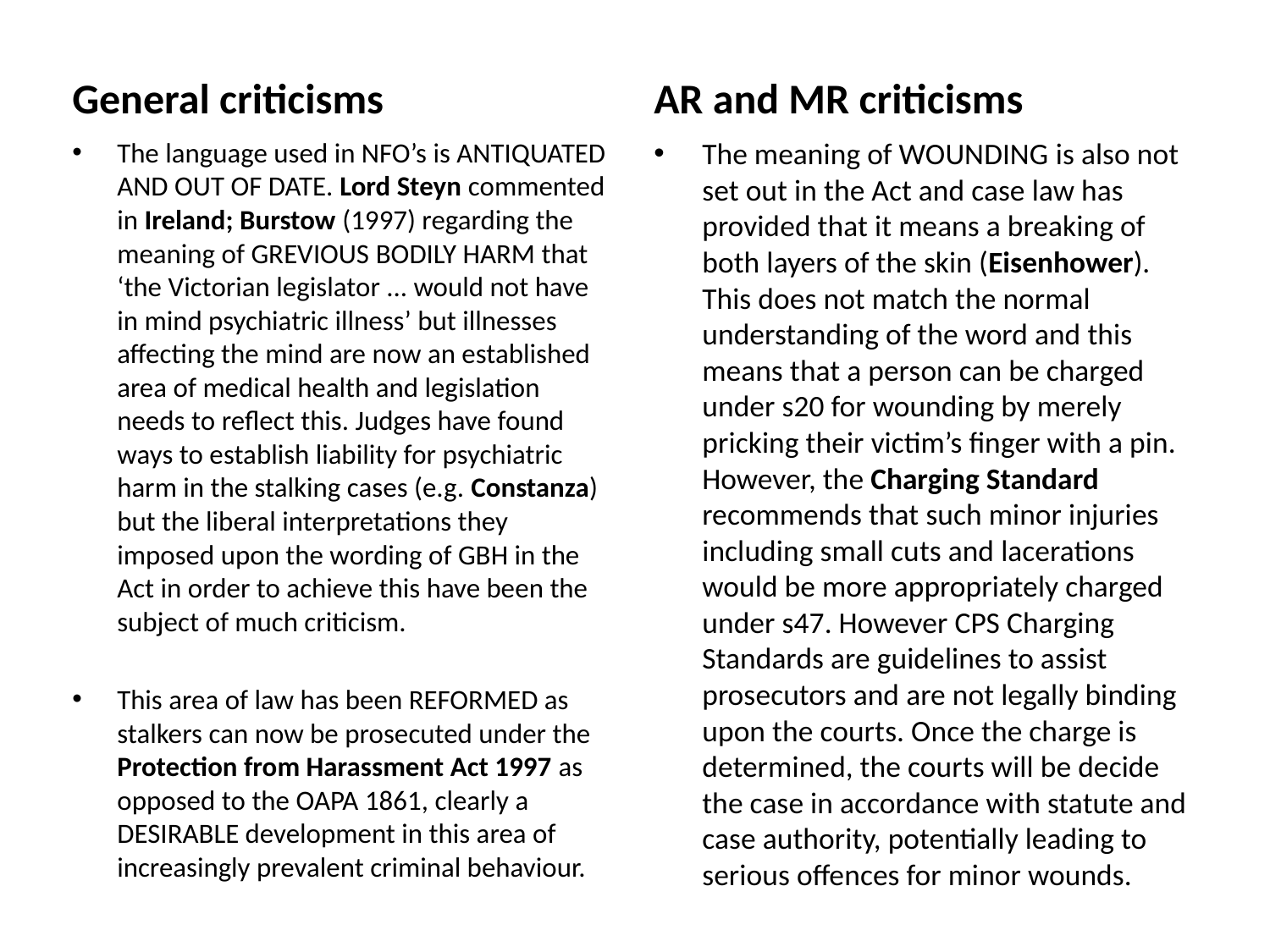

General criticisms
AR and MR criticisms
The language used in NFO’s is ANTIQUATED AND OUT OF DATE. Lord Steyn commented in Ireland; Burstow (1997) regarding the meaning of GREVIOUS BODILY HARM that ‘the Victorian legislator ... would not have in mind psychiatric illness’ but illnesses affecting the mind are now an established area of medical health and legislation needs to reflect this. Judges have found ways to establish liability for psychiatric harm in the stalking cases (e.g. Constanza) but the liberal interpretations they imposed upon the wording of GBH in the Act in order to achieve this have been the subject of much criticism.

This area of law has been REFORMED as stalkers can now be prosecuted under the Protection from Harassment Act 1997 as opposed to the OAPA 1861, clearly a DESIRABLE development in this area of increasingly prevalent criminal behaviour.

The meaning of WOUNDING is also not set out in the Act and case law has provided that it means a breaking of both layers of the skin (Eisenhower). This does not match the normal understanding of the word and this means that a person can be charged under s20 for wounding by merely pricking their victim’s finger with a pin. However, the Charging Standard recommends that such minor injuries including small cuts and lacerations would be more appropriately charged under s47. However CPS Charging Standards are guidelines to assist prosecutors and are not legally binding upon the courts. Once the charge is determined, the courts will be decide the case in accordance with statute and case authority, potentially leading to serious offences for minor wounds.